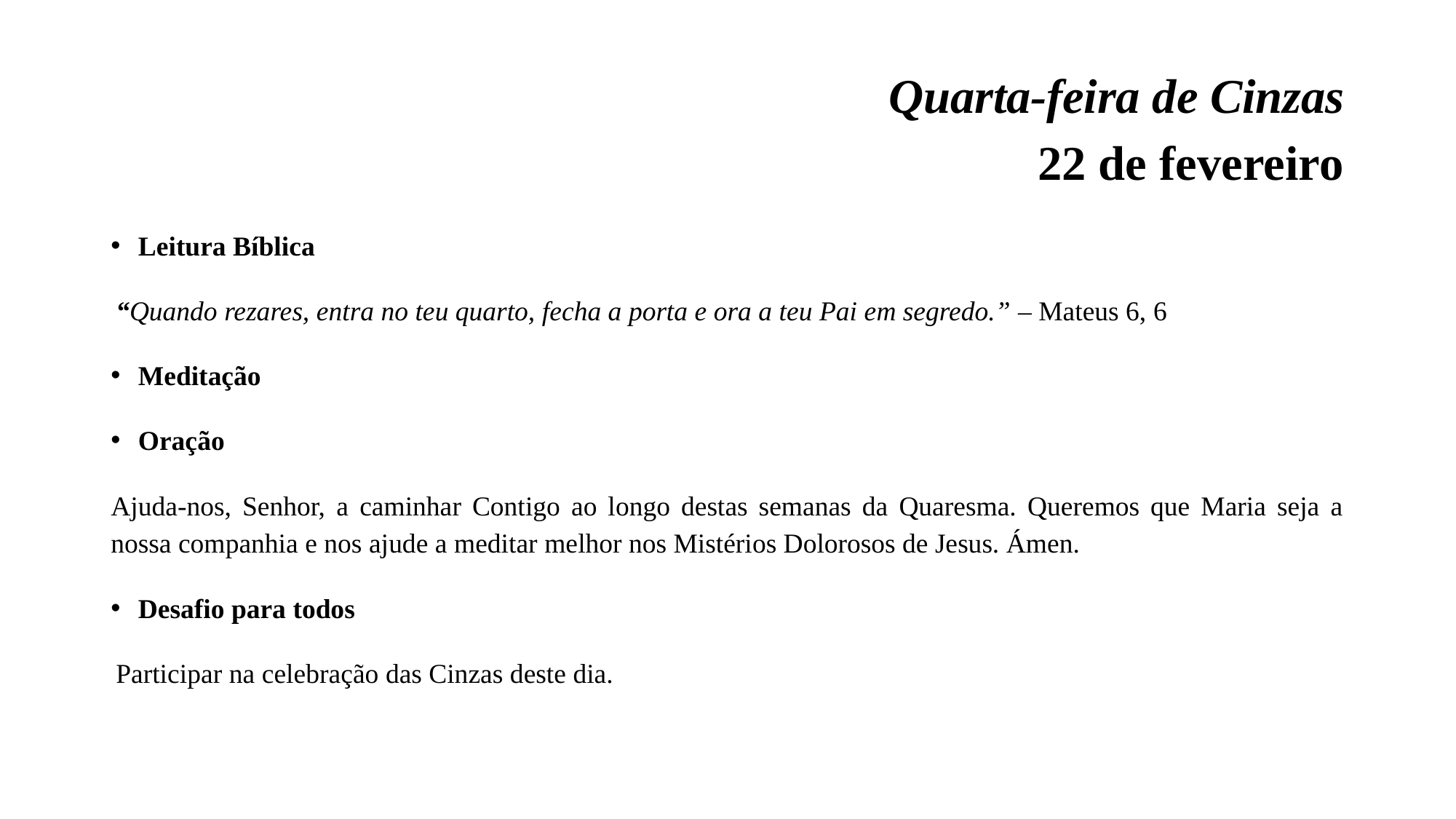

# Quarta-feira de Cinzas 22 de fevereiro
Leitura Bíblica
“Quando rezares, entra no teu quarto, fecha a porta e ora a teu Pai em segredo.” – Mateus 6, 6
Meditação
Oração
Ajuda-nos, Senhor, a caminhar Contigo ao longo destas semanas da Quaresma. Queremos que Maria seja a nossa companhia e nos ajude a meditar melhor nos Mistérios Dolorosos de Jesus. Ámen.
Desafio para todos
Participar na celebração das Cinzas deste dia.